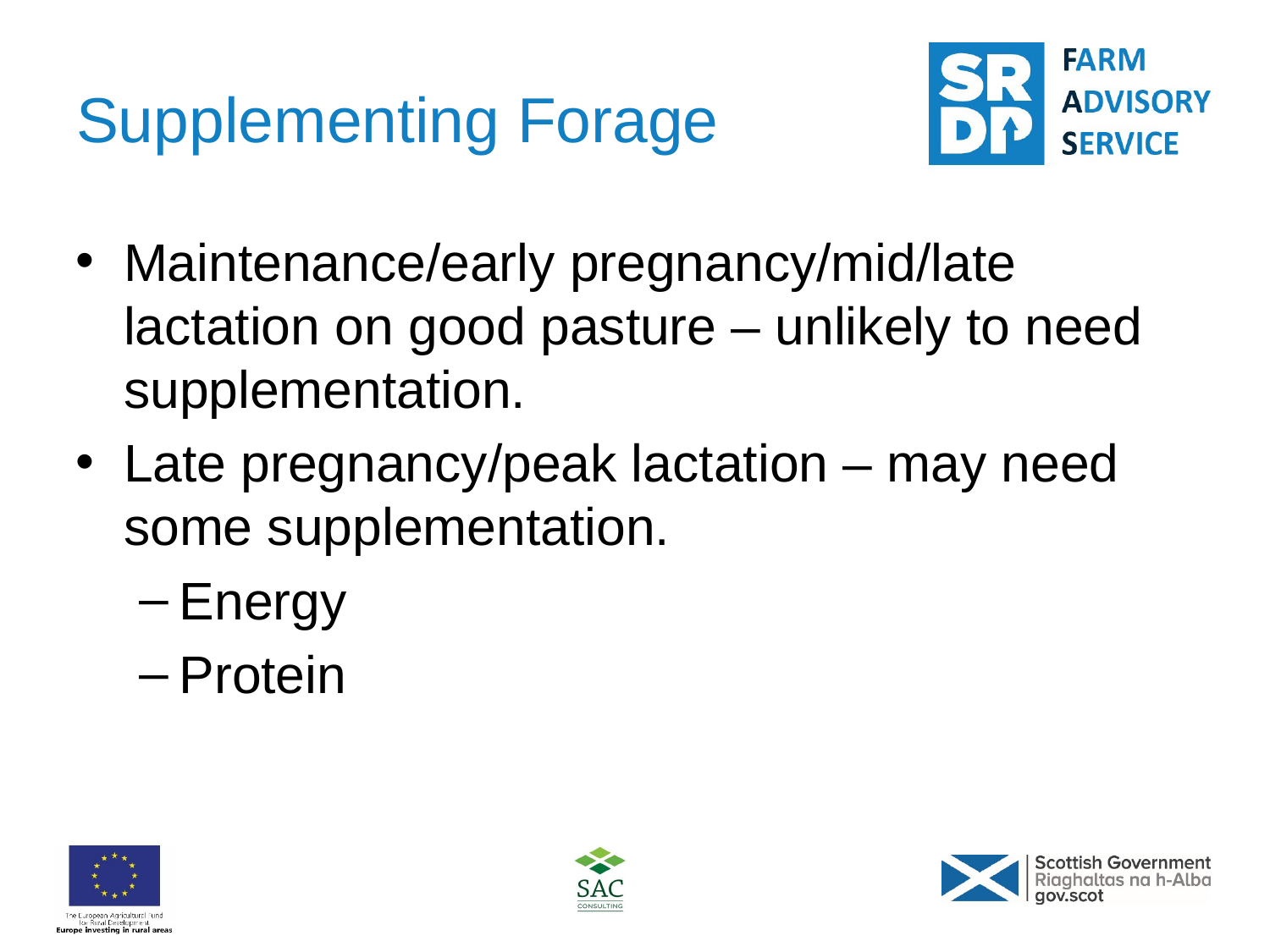

# Supplementing Forage
Maintenance/early pregnancy/mid/late lactation on good pasture – unlikely to need supplementation.
Late pregnancy/peak lactation – may need some supplementation.
Energy
Protein